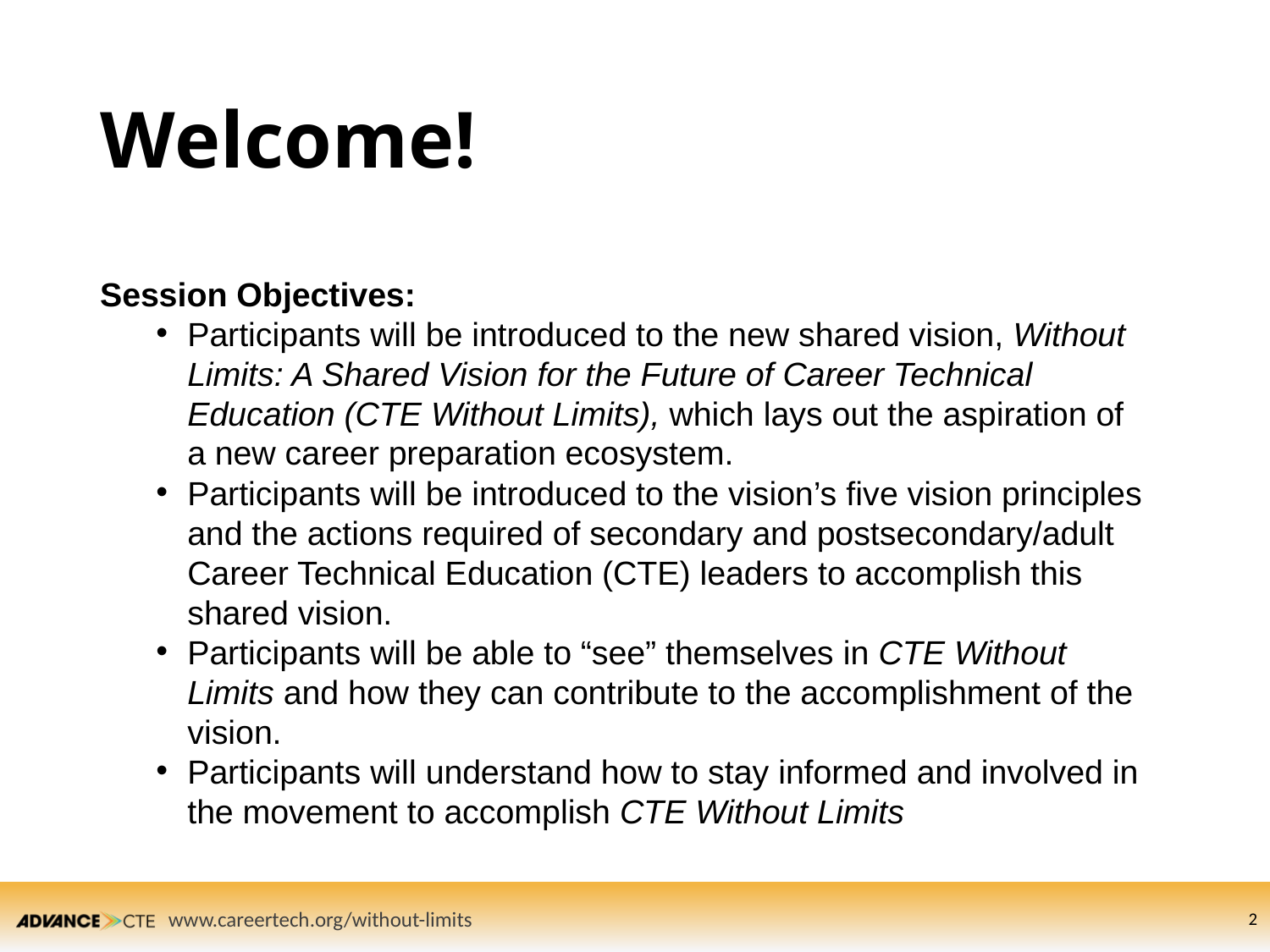

# Welcome!

Session Objectives:
Participants will be introduced to the new shared vision, Without Limits: A Shared Vision for the Future of Career Technical Education (CTE Without Limits), which lays out the aspiration of a new career preparation ecosystem.
Participants will be introduced to the vision’s five vision principles and the actions required of secondary and postsecondary/adult Career Technical Education (CTE) leaders to accomplish this shared vision.
Participants will be able to “see” themselves in CTE Without Limits and how they can contribute to the accomplishment of the vision.
Participants will understand how to stay informed and involved in the movement to accomplish CTE Without Limits
2